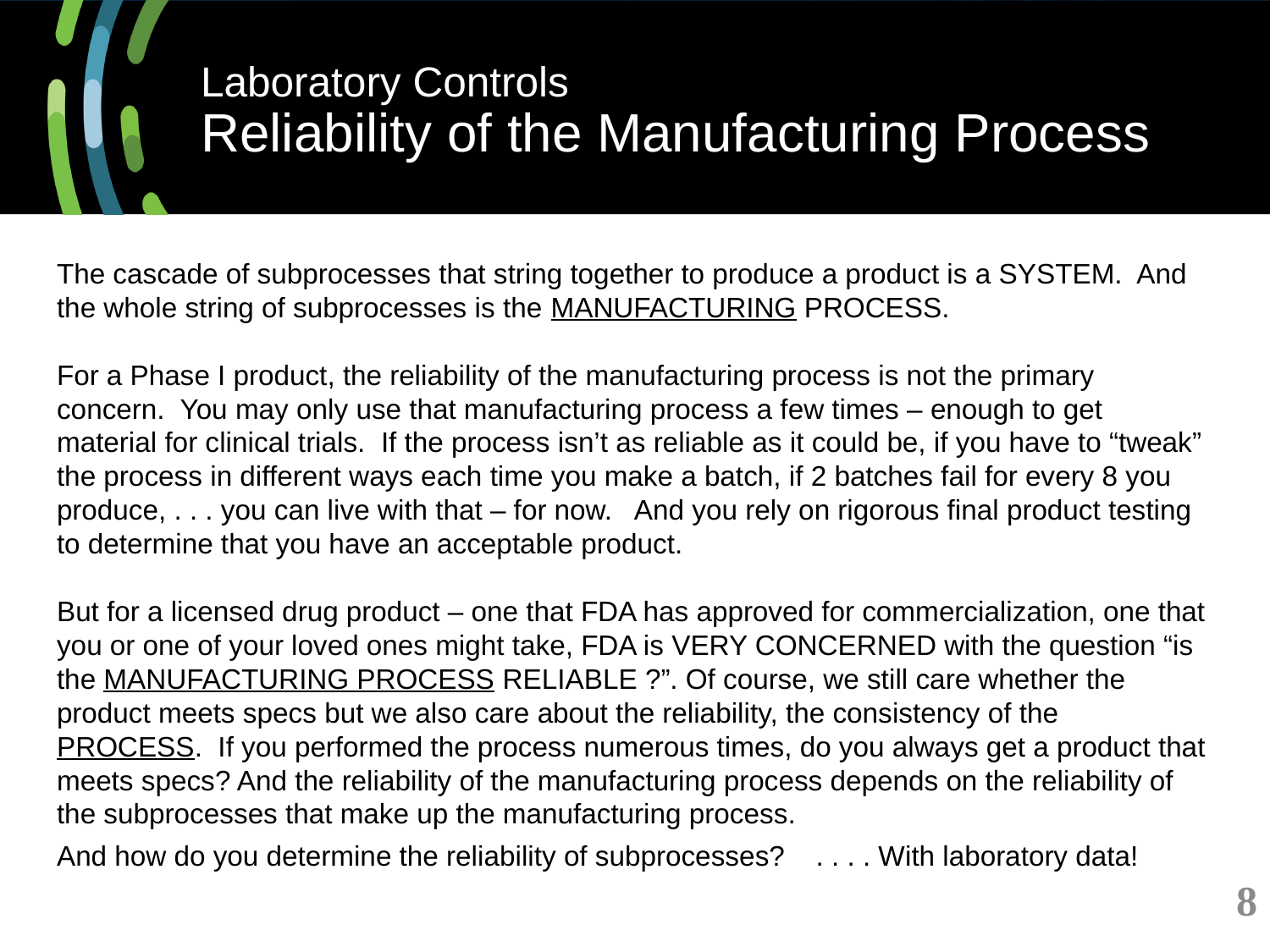

# Laboratory Controls Reliability of the Manufacturing Process
The cascade of subprocesses that string together to produce a product is a SYSTEM.  And the whole string of subprocesses is the MANUFACTURING PROCESS.

For a Phase I product, the reliability of the manufacturing process is not the primary concern.  You may only use that manufacturing process a few times – enough to get material for clinical trials.  If the process isn’t as reliable as it could be, if you have to “tweak” the process in different ways each time you make a batch, if 2 batches fail for every 8 you produce, . . . you can live with that – for now.   And you rely on rigorous final product testing to determine that you have an acceptable product.

But for a licensed drug product – one that FDA has approved for commercialization, one that you or one of your loved ones might take, FDA is VERY CONCERNED with the question “is the MANUFACTURING PROCESS RELIABLE ?”. Of course, we still care whether the product meets specs but we also care about the reliability, the consistency of the PROCESS.  If you performed the process numerous times, do you always get a product that meets specs? And the reliability of the manufacturing process depends on the reliability of the subprocesses that make up the manufacturing process.
And how do you determine the reliability of subprocesses?    . . . . With laboratory data!
8